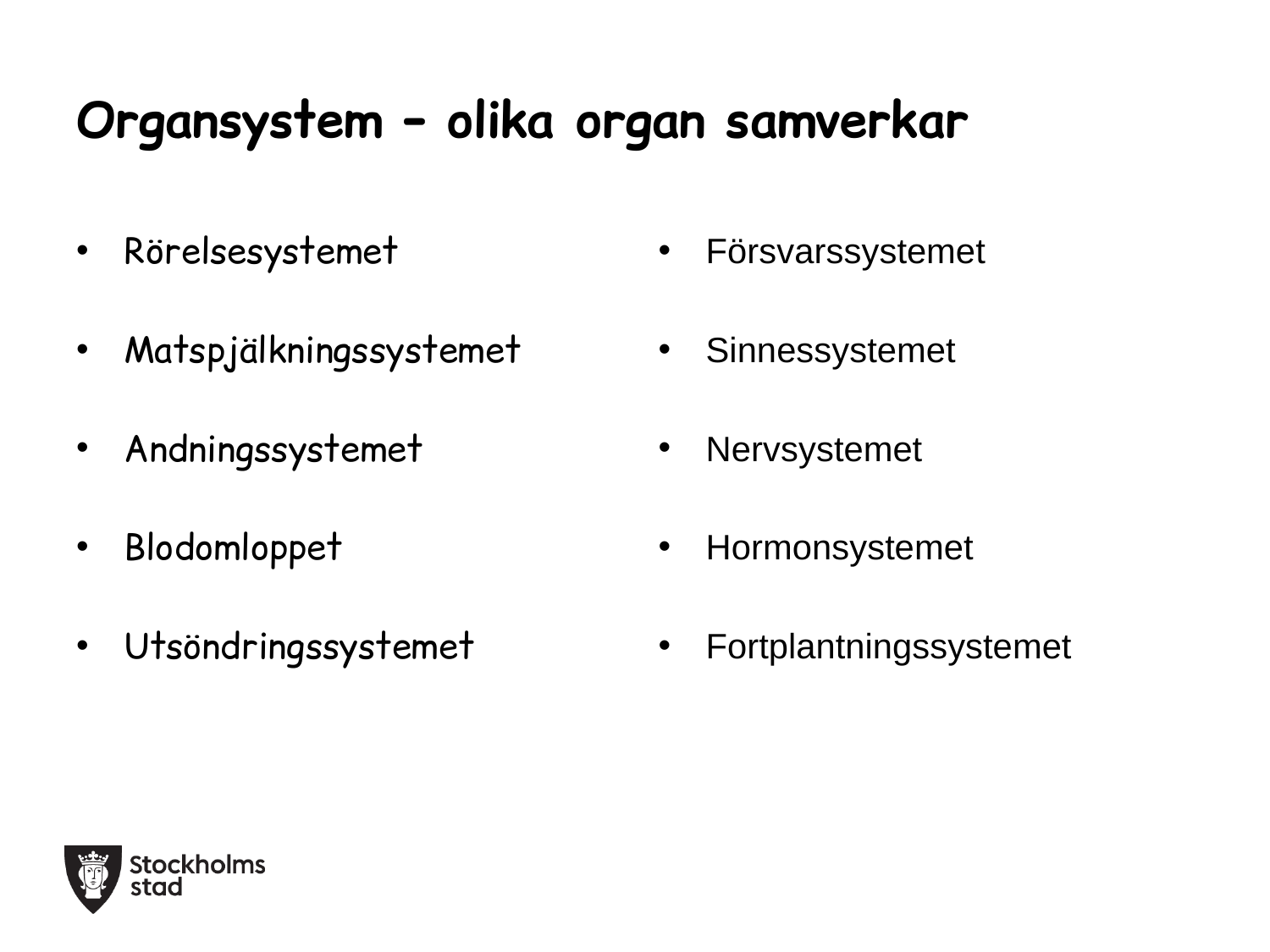

# Organsystem – olika organ samverkar
Rörelsesystemet

Matspjälkningssystemet

Andningssystemet

Blodomloppet

Utsöndringssystemet
Försvarssystemet

Sinnessystemet

Nervsystemet

Hormonsystemet

Fortplantningssystemet